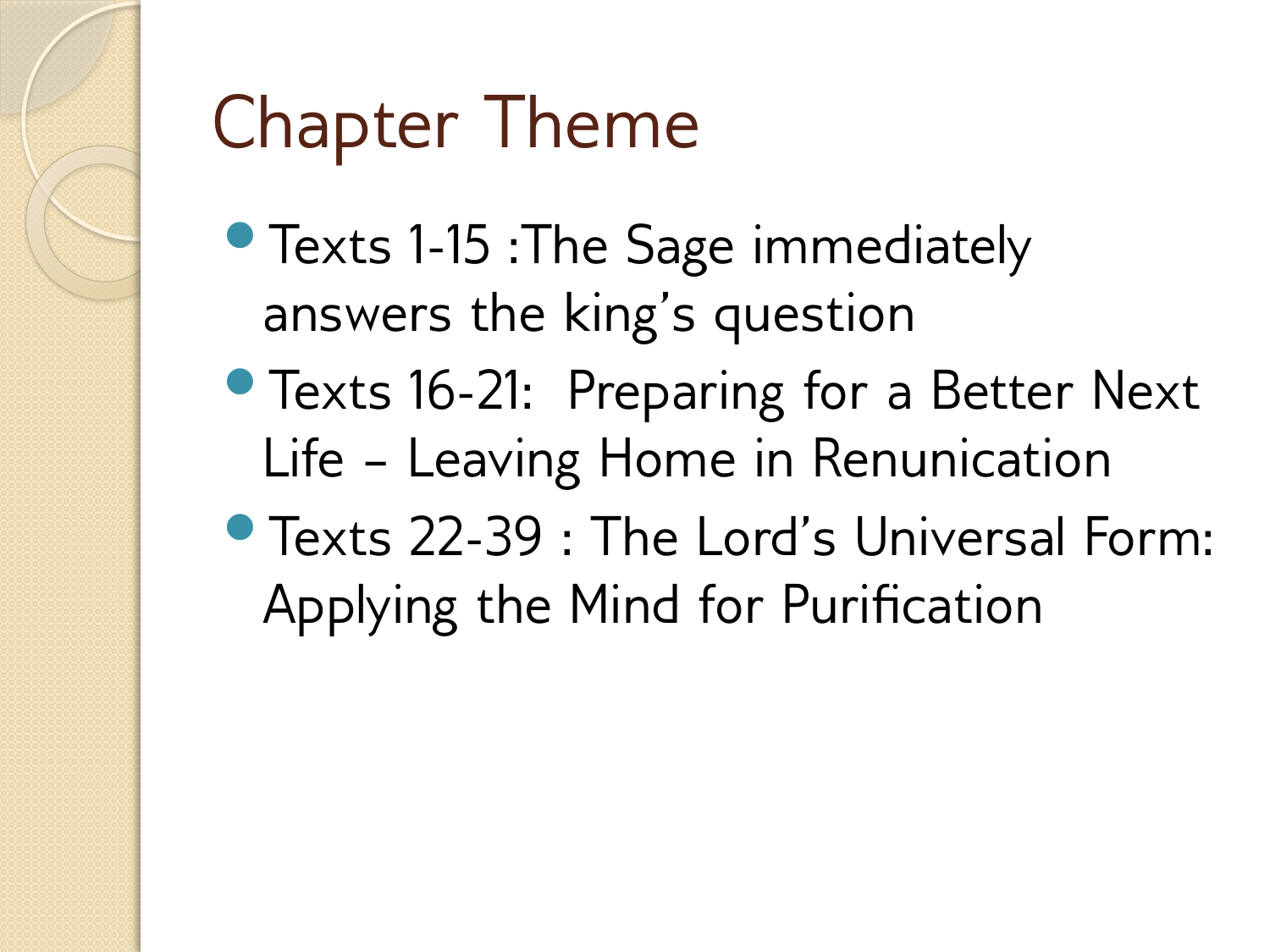

# Chapter Theme
Texts 1-15 :The Sage immediately answers the king’s question
Texts 16-21:  Preparing for a Better Next Life – Leaving Home in Renunication
Texts 22-39 : The Lord’s Universal Form: Applying the Mind for Purification